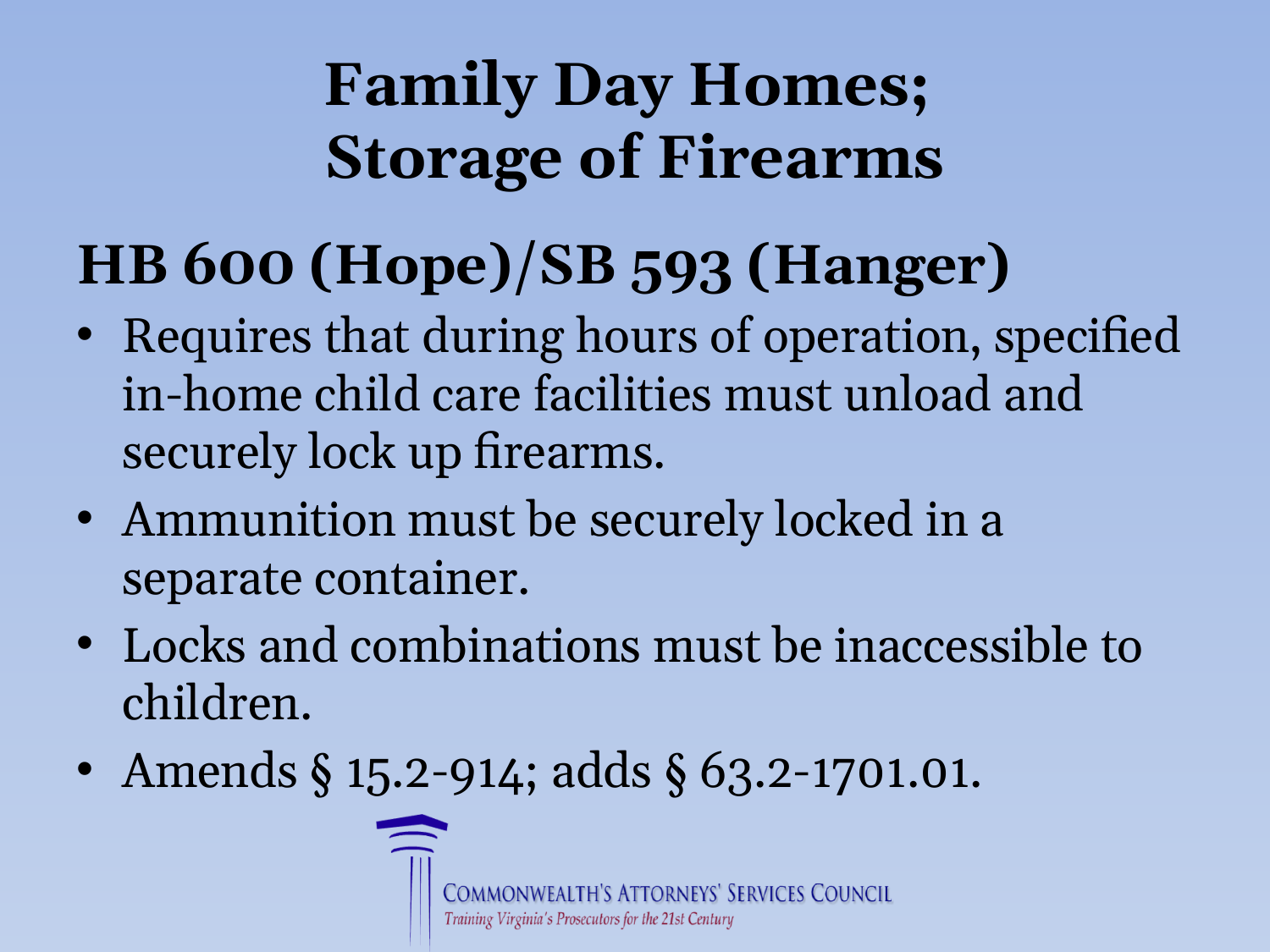

# Family Day Homes; Storage of Firearms
HB 600 (Hope)/SB 593 (Hanger)
Requires that during hours of operation, specified in-home child care facilities must unload and securely lock up firearms.
Ammunition must be securely locked in a separate container.
Locks and combinations must be inaccessible to children.
Amends § 15.2-914; adds § 63.2-1701.01.